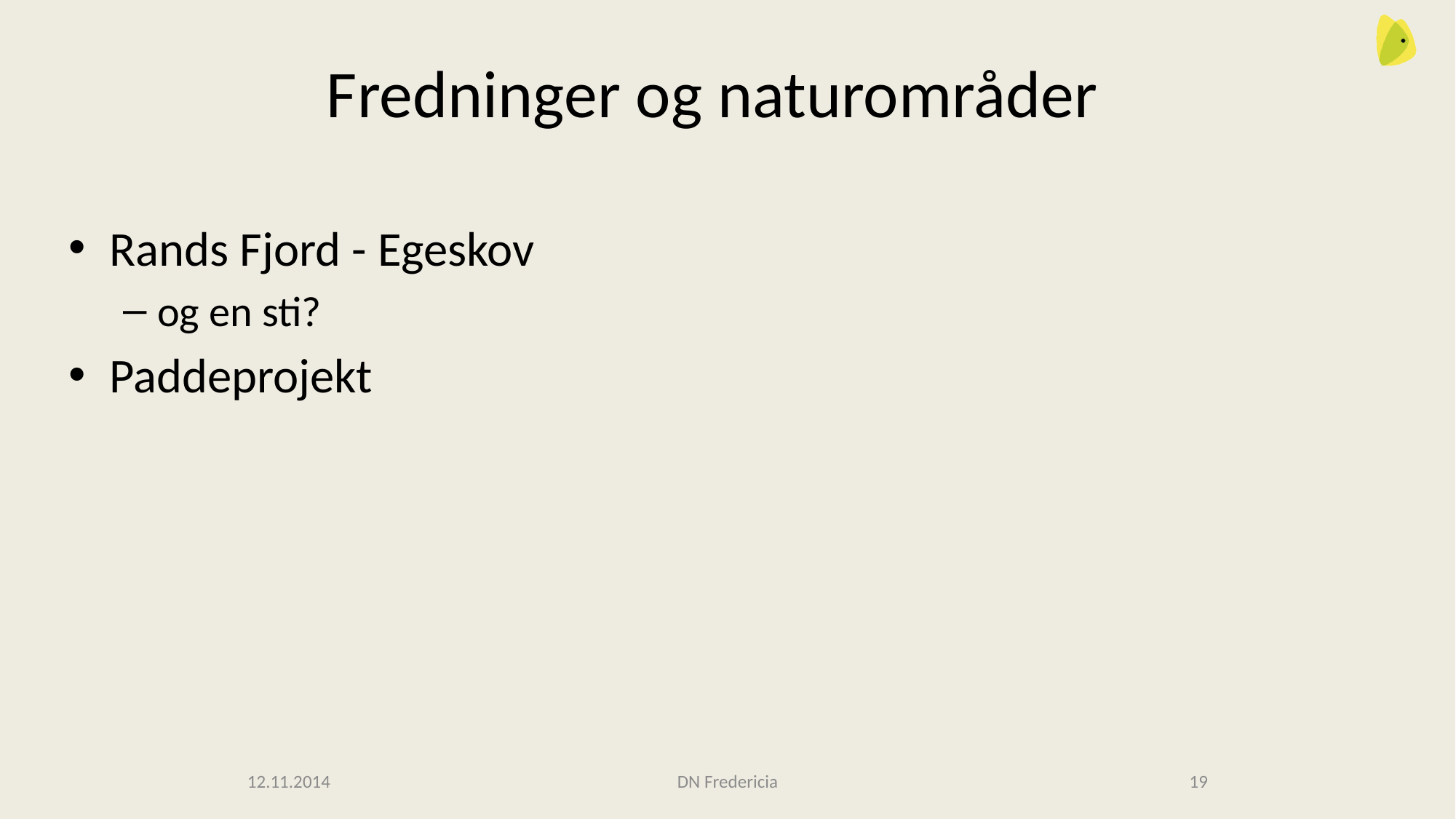

# Fredninger og naturområder
Rands Fjord - Egeskov
og en sti?
Paddeprojekt
12.11.2014
DN Fredericia
19